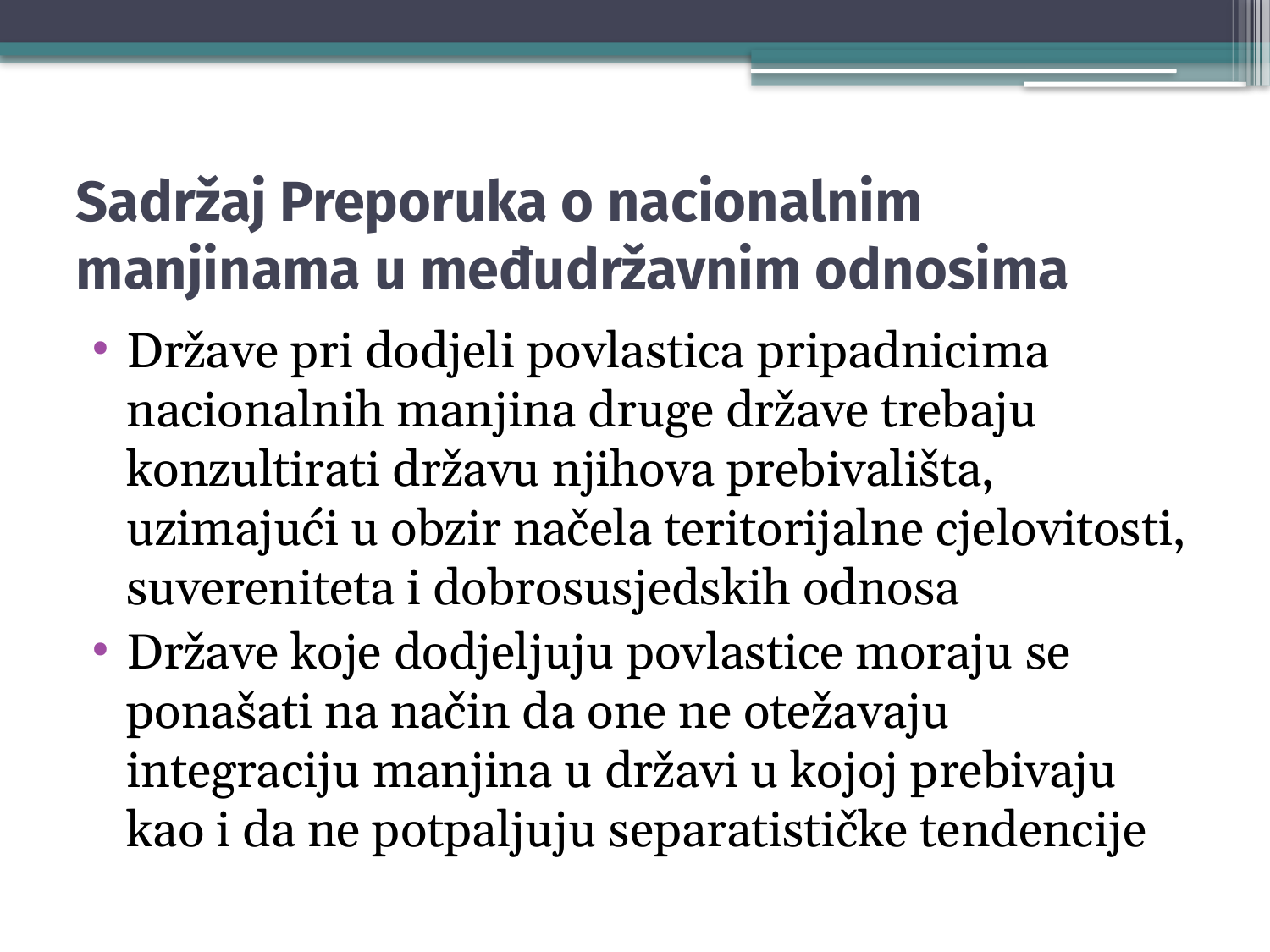

# Sadržaj Preporuka o nacionalnim manjinama u međudržavnim odnosima
Države pri dodjeli povlastica pripadnicima nacionalnih manjina druge države trebaju konzultirati državu njihova prebivališta, uzimajući u obzir načela teritorijalne cjelovitosti, suvereniteta i dobrosusjedskih odnosa
Države koje dodjeljuju povlastice moraju se ponašati na način da one ne otežavaju integraciju manjina u državi u kojoj prebivaju kao i da ne potpaljuju separatističke tendencije